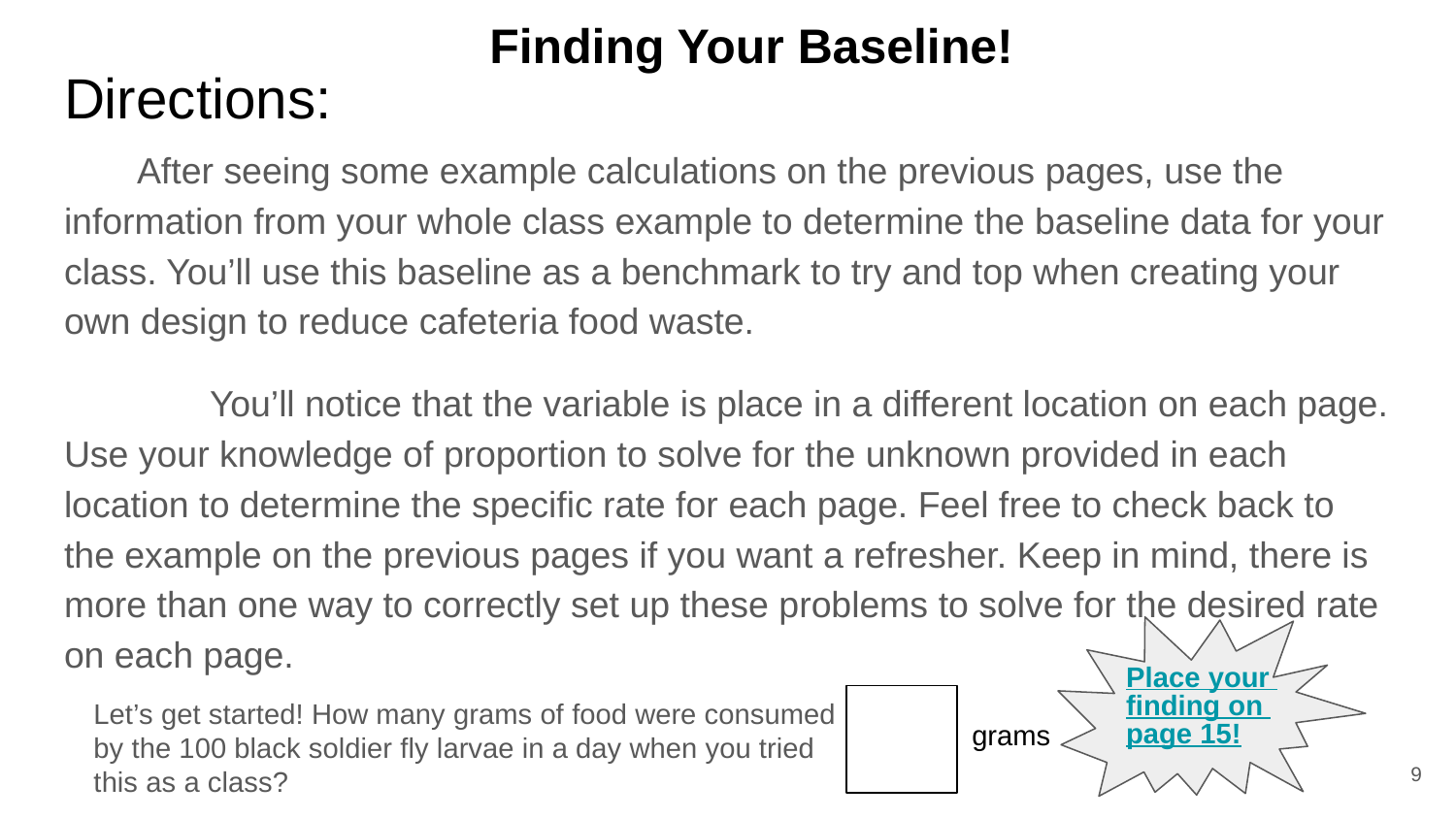

Finding Your Baseline!
# Directions:
After seeing some example calculations on the previous pages, use the information from your whole class example to determine the baseline data for your class. You’ll use this baseline as a benchmark to try and top when creating your own design to reduce cafeteria food waste.
	You’ll notice that the variable is place in a different location on each page. Use your knowledge of proportion to solve for the unknown provided in each location to determine the specific rate for each page. Feel free to check back to the example on the previous pages if you want a refresher. Keep in mind, there is more than one way to correctly set up these problems to solve for the desired rate on each page.

Place your finding on page 15!

Let’s get started! How many grams of food were consumed by the 100 black soldier fly larvae in a day when you tried this as a class?

grams
9